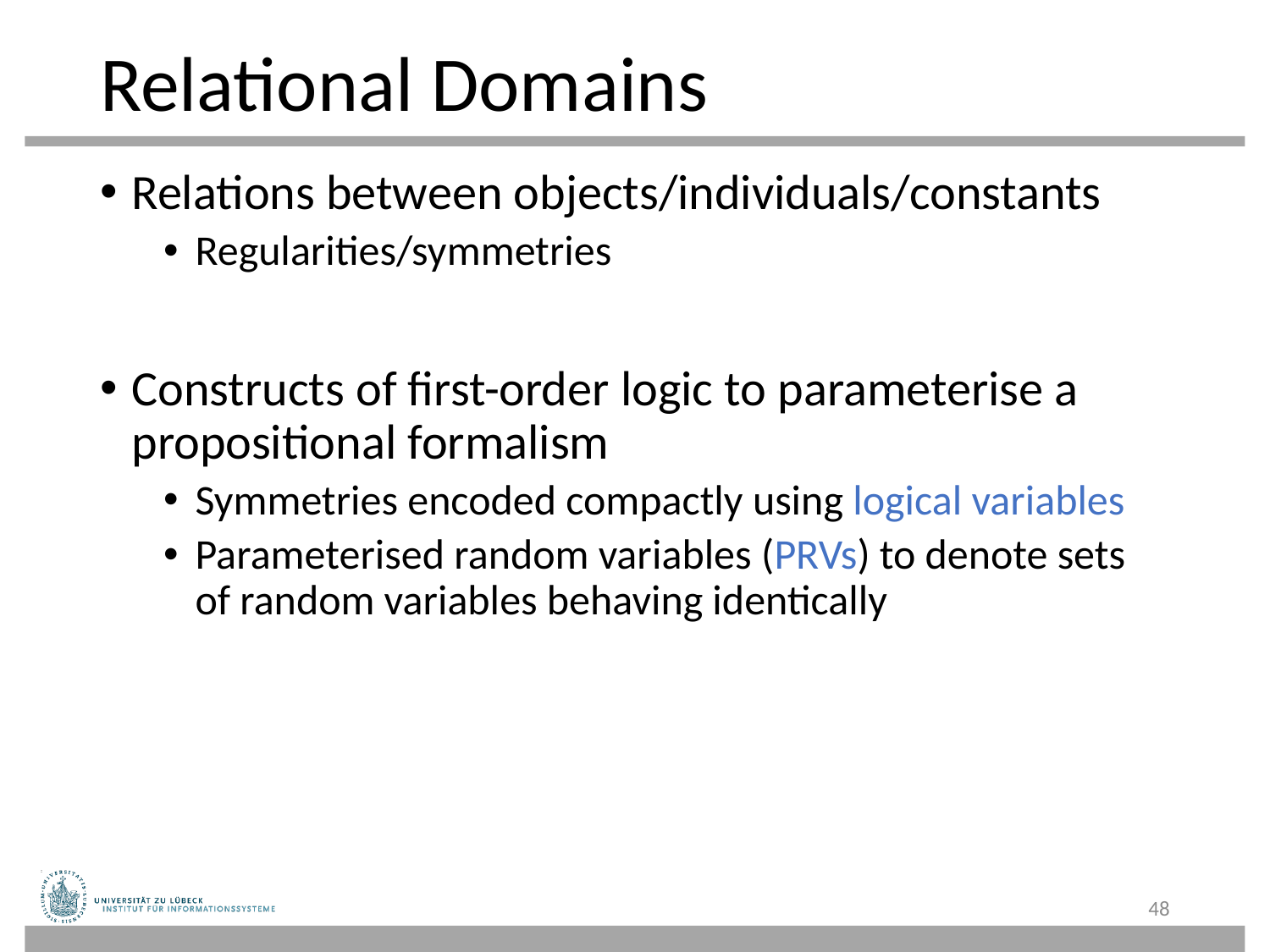

# Relational Domains
Relations between objects/individuals/constants
Regularities/symmetries

Constructs of first-order logic to parameterise a propositional formalism
Symmetries encoded compactly using logical variables
Parameterised random variables (PRVs) to denote sets of random variables behaving identically
48